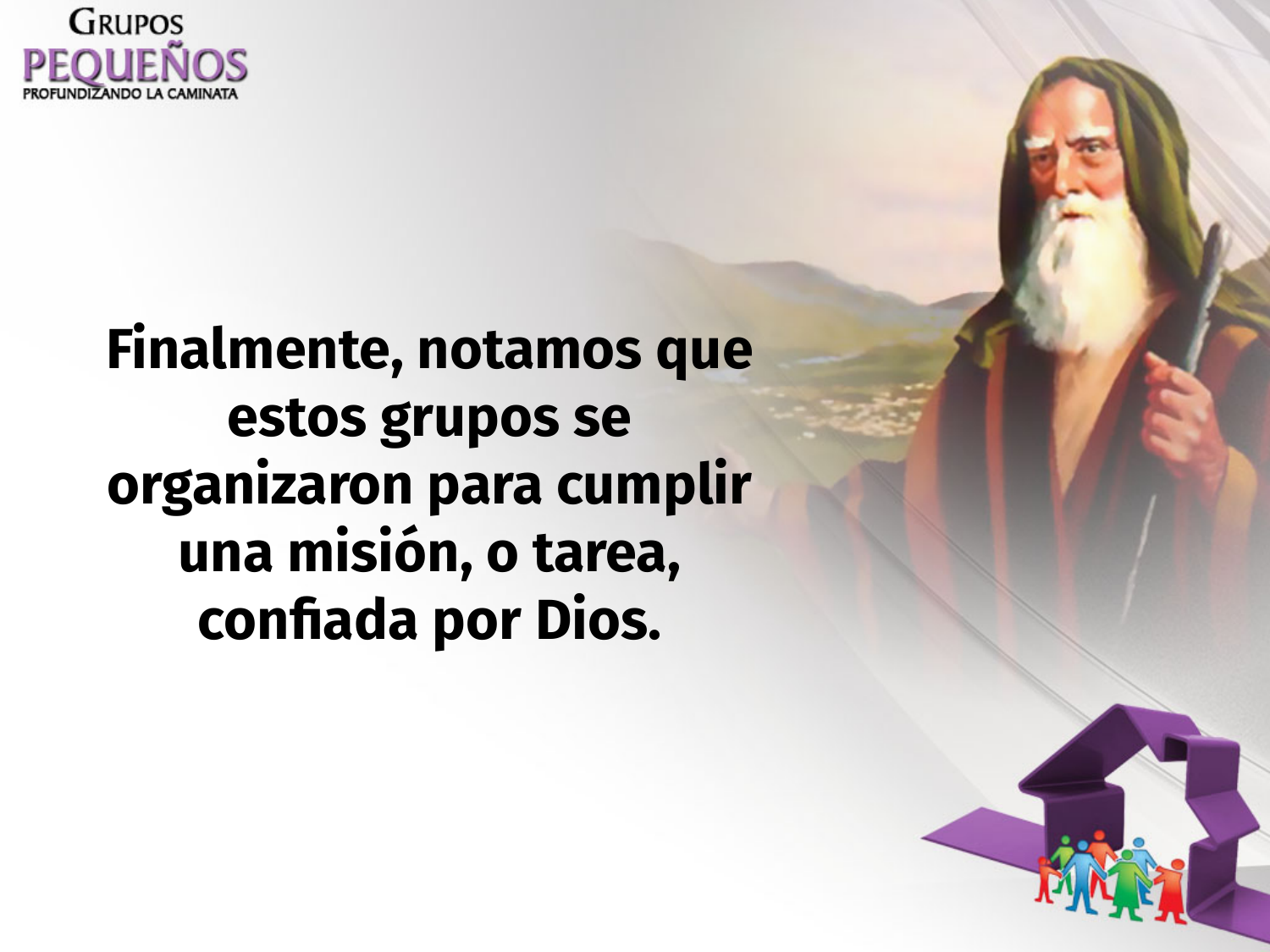

Finalmente, notamos que estos grupos se organizaron para cumplir una misión, o tarea, confiada por Dios.